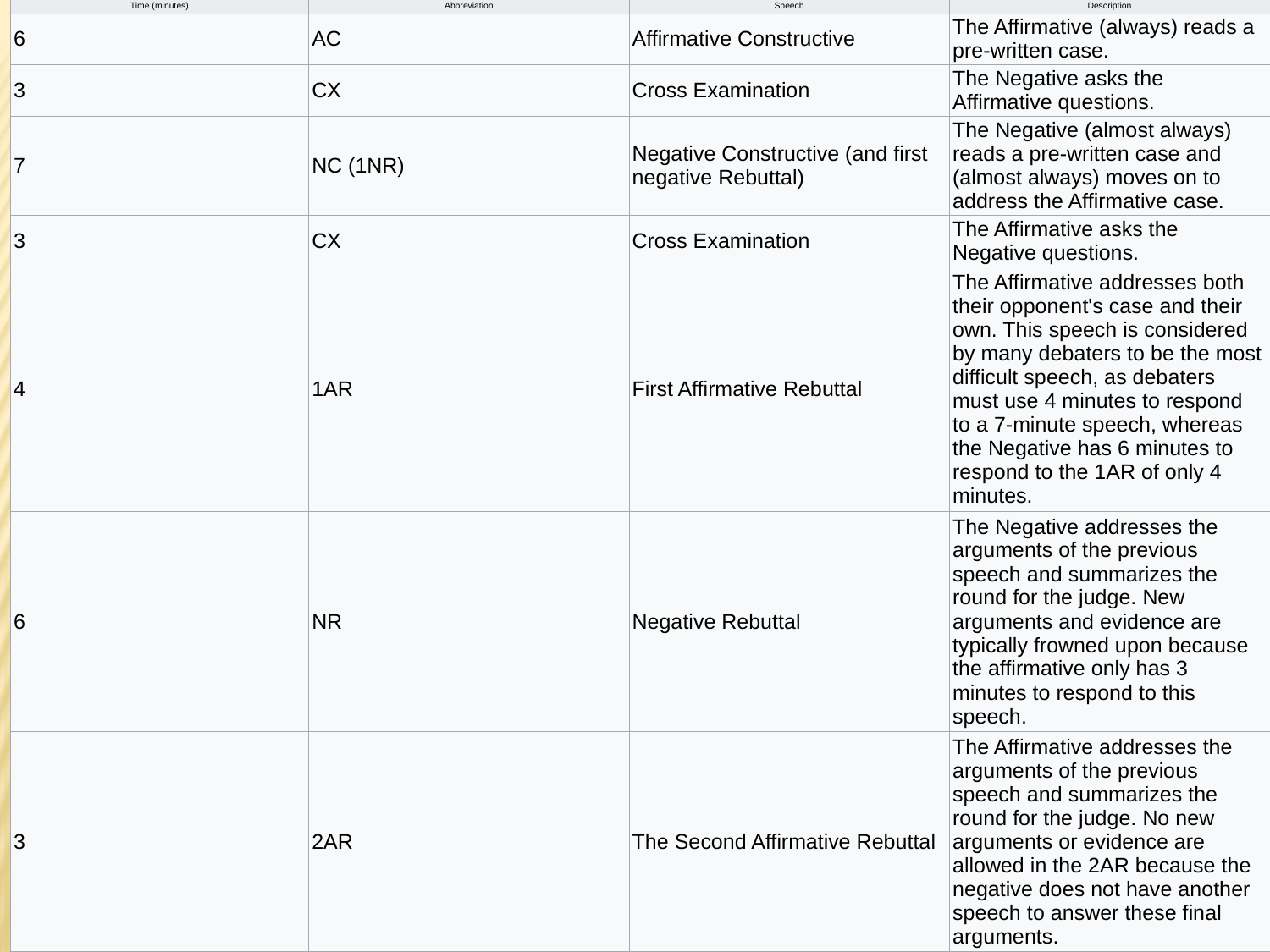

| Time (minutes) | Abbreviation | Speech | Description |
| --- | --- | --- | --- |
| 6 | AC | Affirmative Constructive | The Affirmative (always) reads a pre-written case. |
| 3 | CX | Cross Examination | The Negative asks the Affirmative questions. |
| 7 | NC (1NR) | Negative Constructive (and first negative Rebuttal) | The Negative (almost always) reads a pre-written case and (almost always) moves on to address the Affirmative case. |
| 3 | CX | Cross Examination | The Affirmative asks the Negative questions. |
| 4 | 1AR | First Affirmative Rebuttal | The Affirmative addresses both their opponent's case and their own. This speech is considered by many debaters to be the most difficult speech, as debaters must use 4 minutes to respond to a 7-minute speech, whereas the Negative has 6 minutes to respond to the 1AR of only 4 minutes. |
| 6 | NR | Negative Rebuttal | The Negative addresses the arguments of the previous speech and summarizes the round for the judge. New arguments and evidence are typically frowned upon because the affirmative only has 3 minutes to respond to this speech. |
| 3 | 2AR | The Second Affirmative Rebuttal | The Affirmative addresses the arguments of the previous speech and summarizes the round for the judge. No new arguments or evidence are allowed in the 2AR because the negative does not have another speech to answer these final arguments. |
#